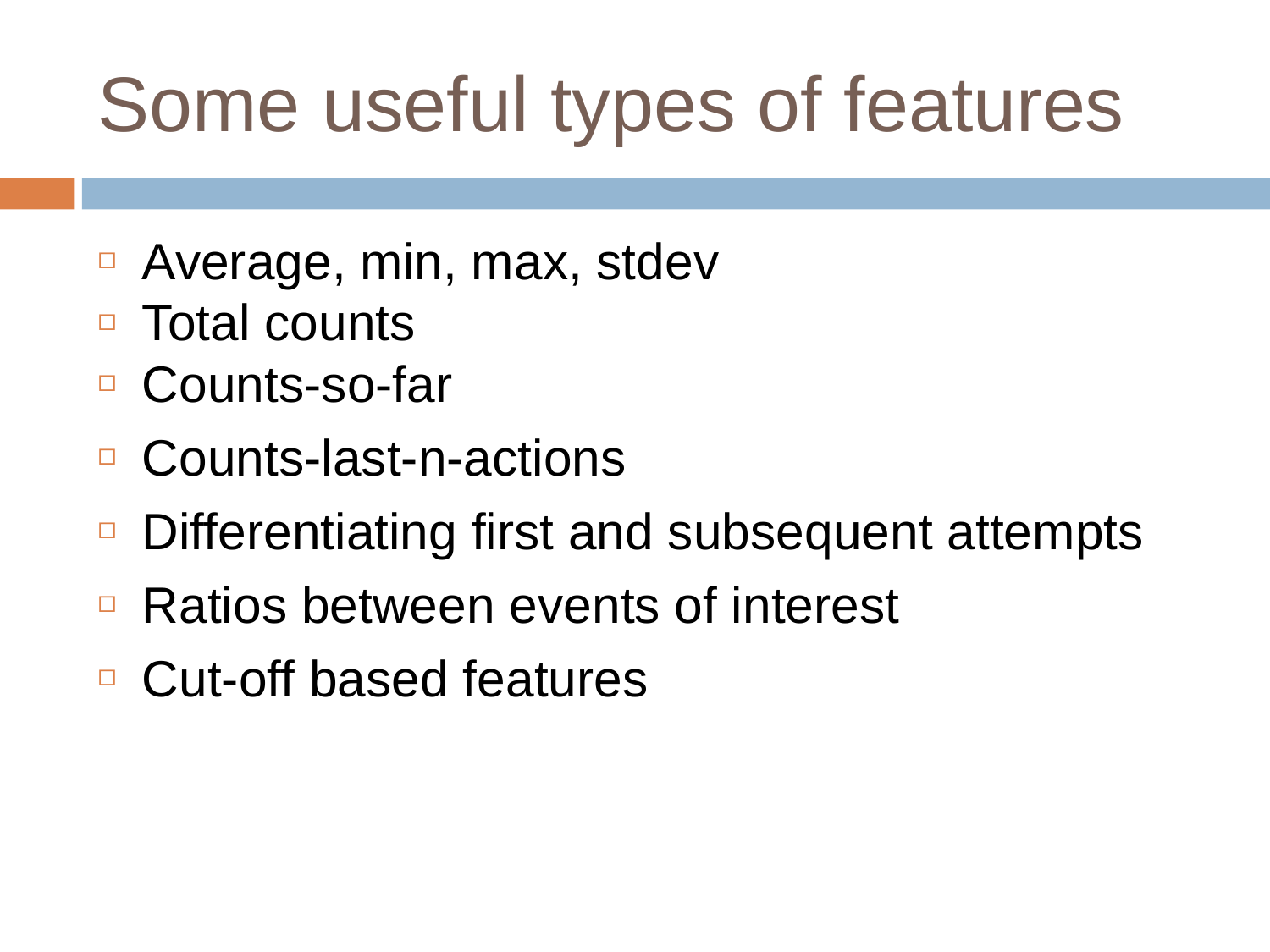

# Some useful types of features
Average, min, max, stdev
Total counts
Counts-so-far
Counts-last-n-actions
Differentiating first and subsequent attempts
Ratios between events of interest
Cut-off based features